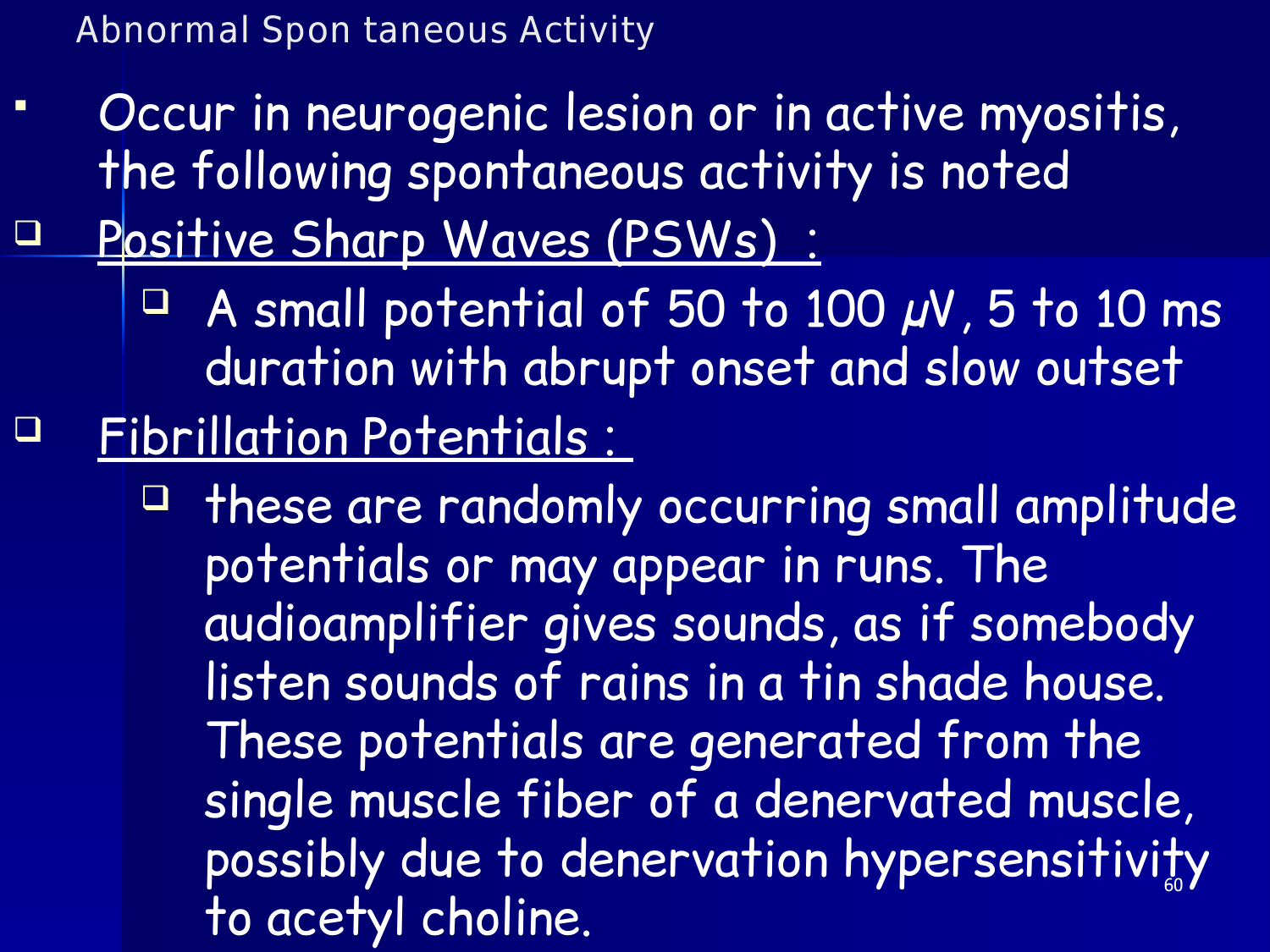

# Abnormal Spon taneous Activity
Occur in neurogenic lesion or in active myositis, the following spontaneous activity is noted
Positive Sharp Waves (PSWs)  :
A small potential of 50 to 100 µV, 5 to 10 ms duration with abrupt onset and slow outset
Fibrillation Potentials :
these are randomly occurring small amplitude potentials or may appear in runs. The audioamplifier gives sounds, as if somebody listen sounds of rains in a tin shade house. These potentials are generated from the single muscle fiber of a denervated muscle, possibly due to denervation hypersensitivity to acetyl choline.

60